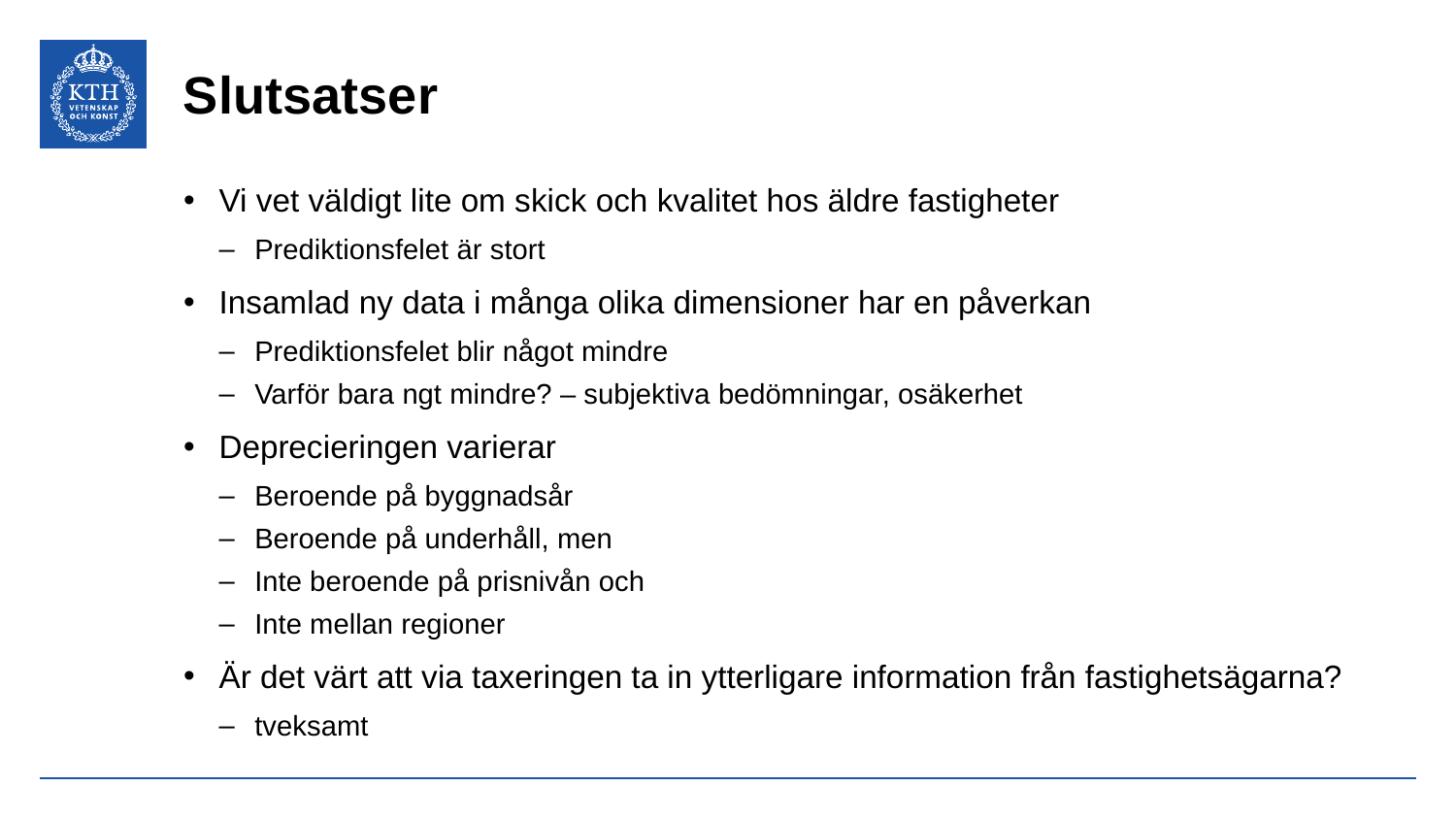

# Slutsatser
Vi vet väldigt lite om skick och kvalitet hos äldre fastigheter
Prediktionsfelet är stort
Insamlad ny data i många olika dimensioner har en påverkan
Prediktionsfelet blir något mindre
Varför bara ngt mindre? – subjektiva bedömningar, osäkerhet
Deprecieringen varierar
Beroende på byggnadsår
Beroende på underhåll, men
Inte beroende på prisnivån och
Inte mellan regioner
Är det värt att via taxeringen ta in ytterligare information från fastighetsägarna?
tveksamt